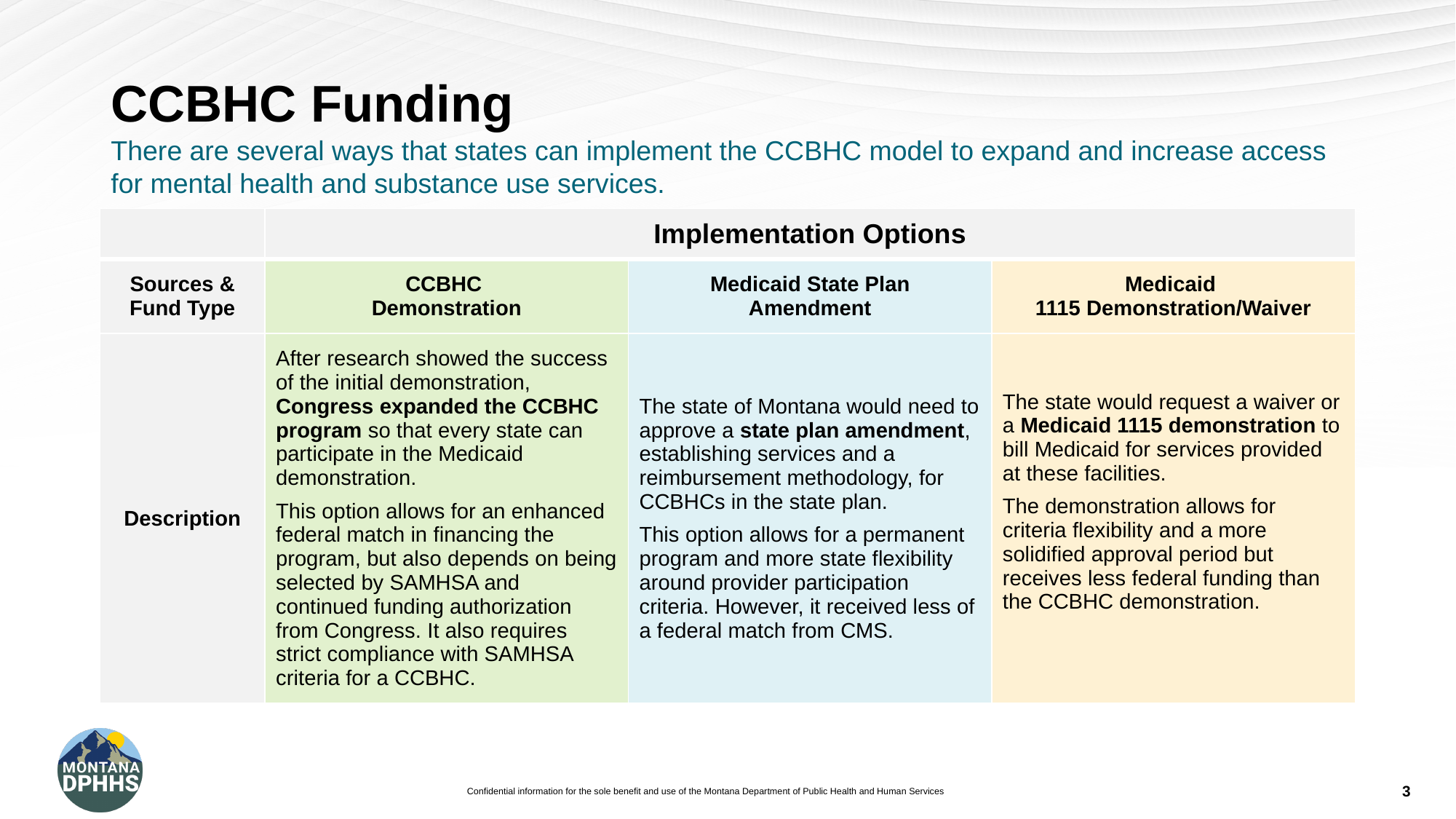

# CCBHC Funding
There are several ways that states can implement the CCBHC model to expand and increase access for mental health and substance use services.
|  | Implementation Options |  |  |
| --- | --- | --- | --- |
| Sources & Fund Type | CCBHC  Demonstration | Medicaid State Plan Amendment | Medicaid  1115 Demonstration/Waiver |
| Description | After research showed the success of the initial demonstration, Congress expanded the CCBHC program so that every state can participate in the Medicaid demonstration.  This option allows for an enhanced federal match in financing the program, but also depends on being selected by SAMHSA and continued funding authorization from Congress. It also requires strict compliance with SAMHSA criteria for a CCBHC. | The state of Montana would need to approve a state plan amendment, establishing services and a reimbursement methodology, for CCBHCs in the state plan. This option allows for a permanent program and more state flexibility around provider participation criteria. However, it received less of a federal match from CMS. | The state would request a waiver or a Medicaid 1115 demonstration to bill Medicaid for services provided at these facilities.  The demonstration allows for criteria flexibility and a more solidified approval period but receives less federal funding than the CCBHC demonstration. |
3